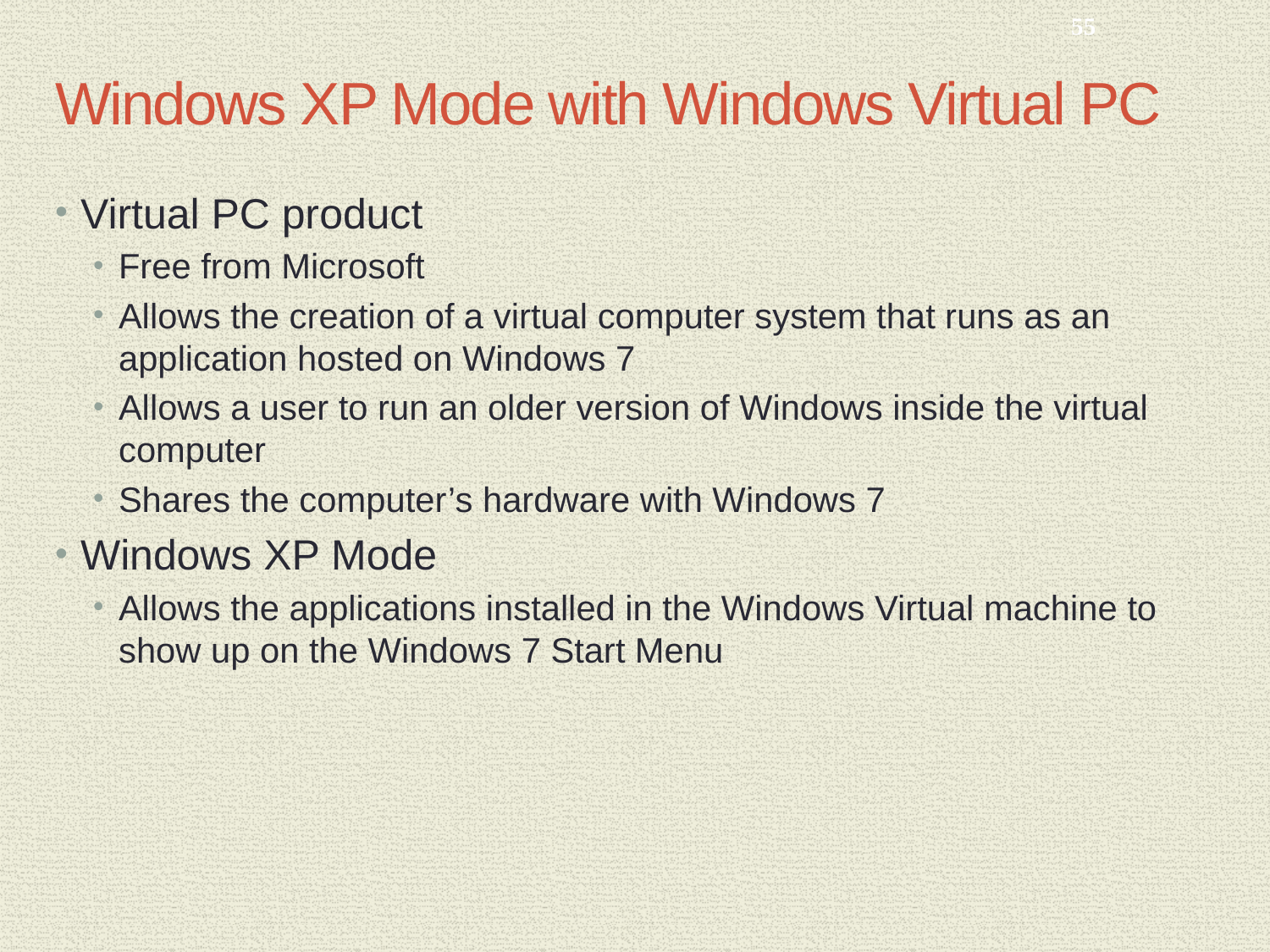

55
# Windows XP Mode with Windows Virtual PC
Virtual PC product
Free from Microsoft
Allows the creation of a virtual computer system that runs as an application hosted on Windows 7
Allows a user to run an older version of Windows inside the virtual computer
Shares the computer’s hardware with Windows 7
Windows XP Mode
Allows the applications installed in the Windows Virtual machine to show up on the Windows 7 Start Menu